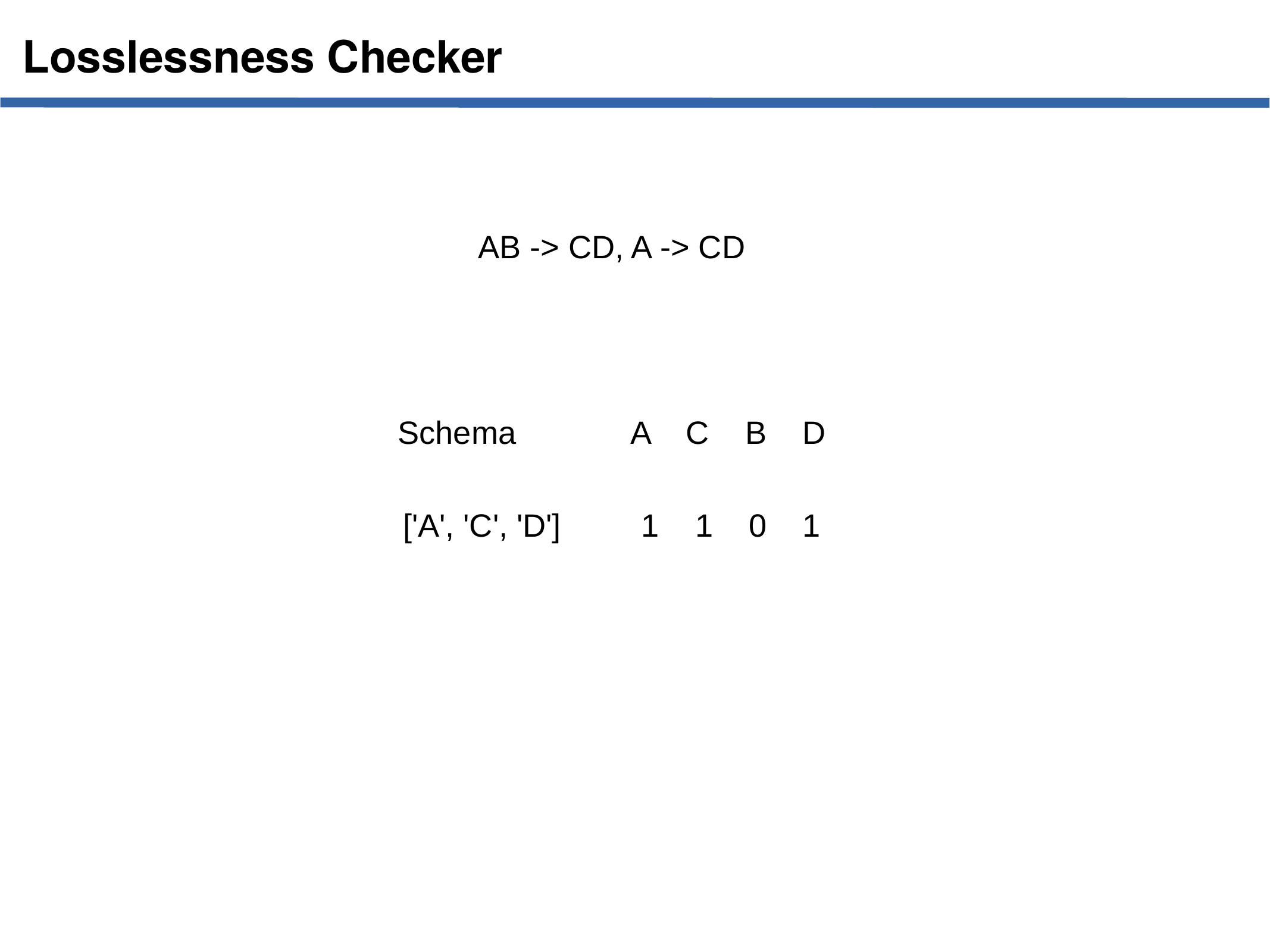

Losslessness Checker

AB -> CD, A -> CD

Schema             A    C    B    D
['A', 'C', 'D']         1    1    0    1